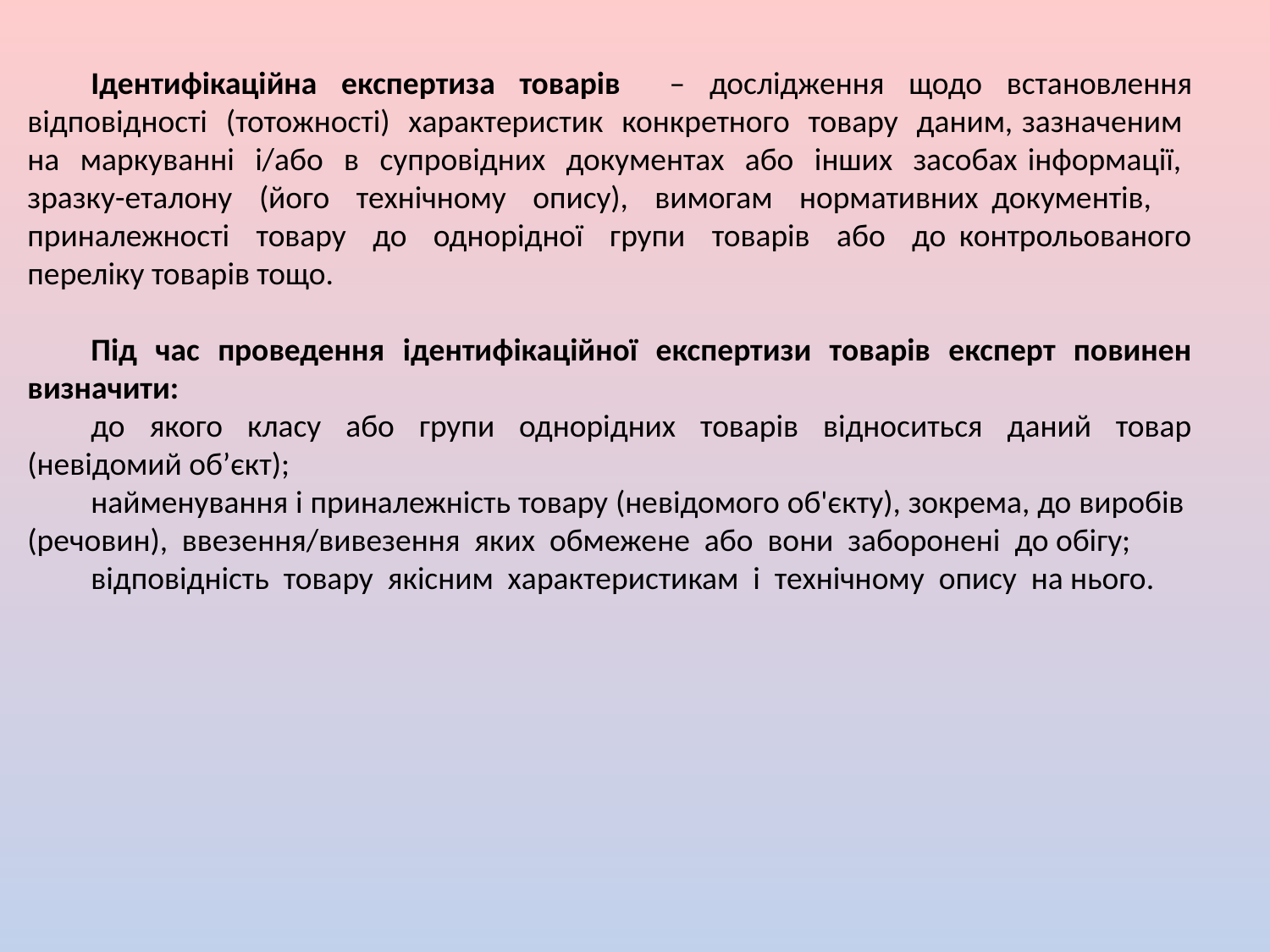

Ідентифікаційна експертиза товарів  – дослідження щодо встановлення відповідності  (тотожності)  характеристик  конкретного  товару  даним, зазначеним  на  маркуванні  і/або  в  супровідних  документах  або  інших  засобах інформації,  зразку-еталону  (його  технічному  опису),  вимогам  нормативних документів,    приналежності  товару  до  однорідної  групи  товарів  або  до контрольованого переліку товарів тощо.

Під час проведення ідентифікаційної експертизи товарів експерт повинен визначити:
до якого класу або групи однорідних товарів відноситься даний товар (невідомий об’єкт);
найменування і приналежність товару (невідомого об'єкту), зокрема, до виробів  (речовин),  ввезення/вивезення  яких  обмежене  або  вони  заборонені  до обігу;
відповідність  товару  якісним  характеристикам  і  технічному  опису  на нього.